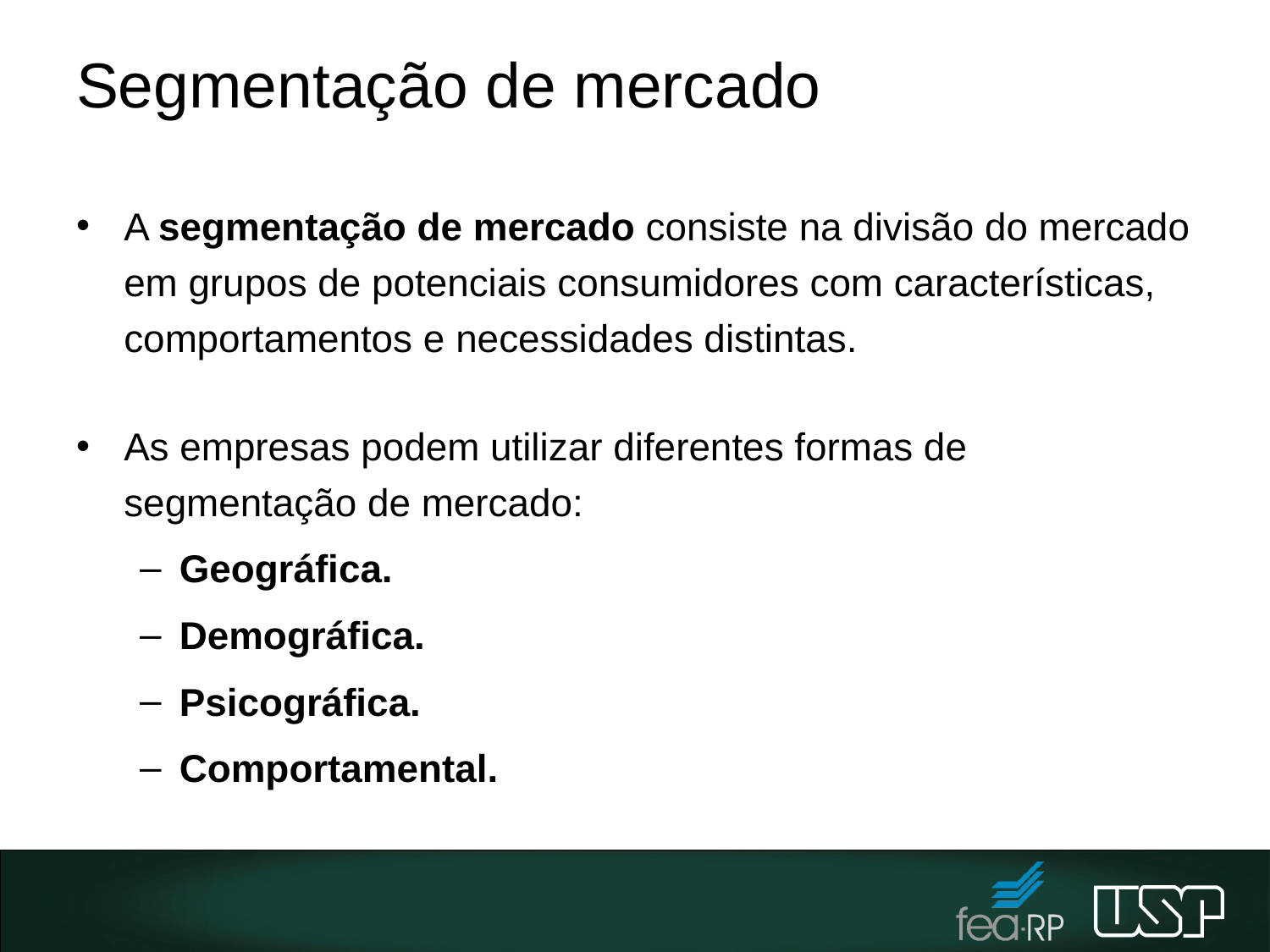

# Segmentação de mercado
A segmentação de mercado consiste na divisão do mercado em grupos de potenciais consumidores com características, comportamentos e necessidades distintas.
As empresas podem utilizar diferentes formas de segmentação de mercado:
Geográfica.
Demográfica.
Psicográfica.
Comportamental.